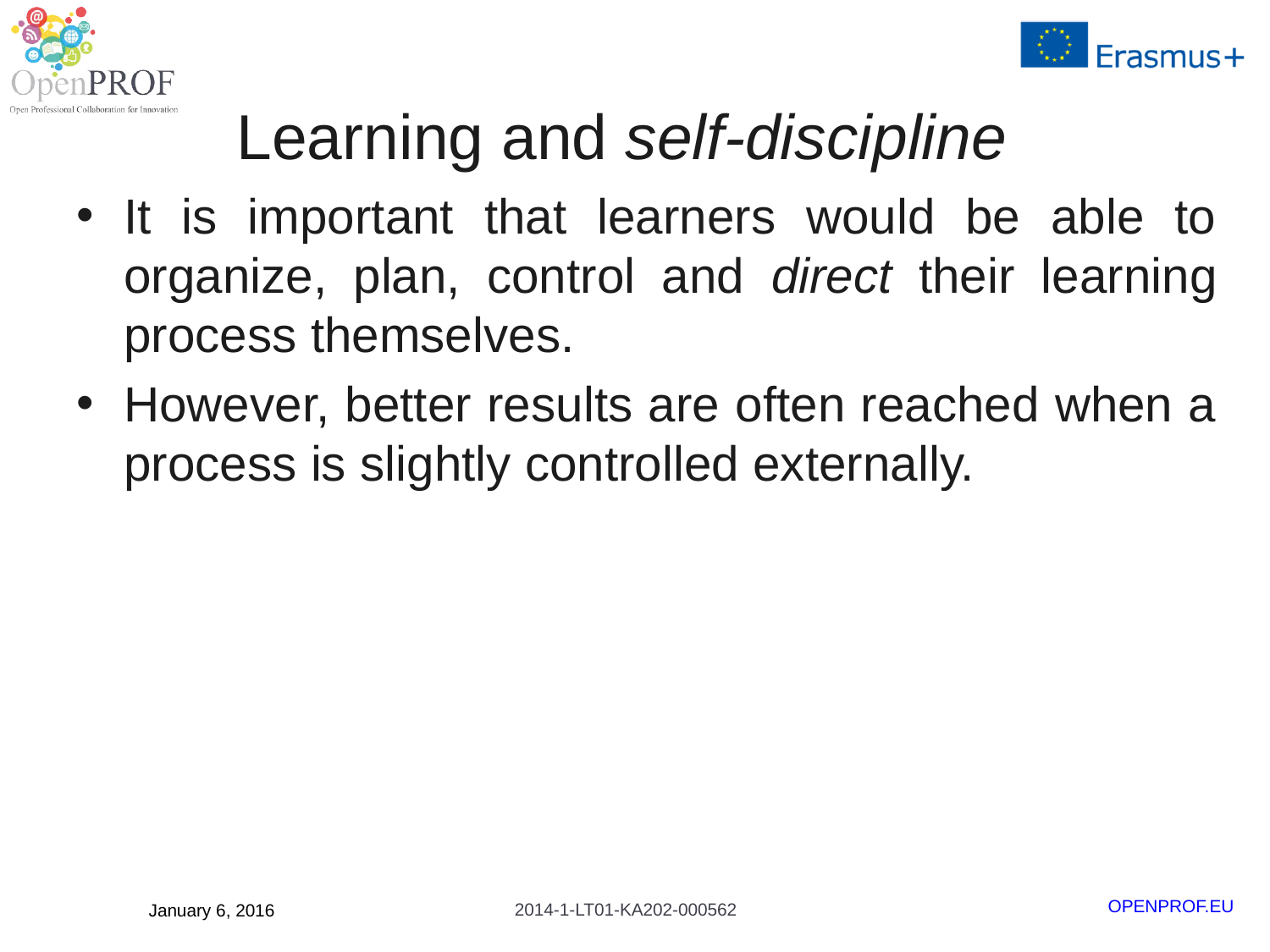

# Learning and self-discipline
It is important that learners would be able to organize, plan, control and direct their learning process themselves.
However, better results are often reached when a process is slightly controlled externally.
January 6, 2016